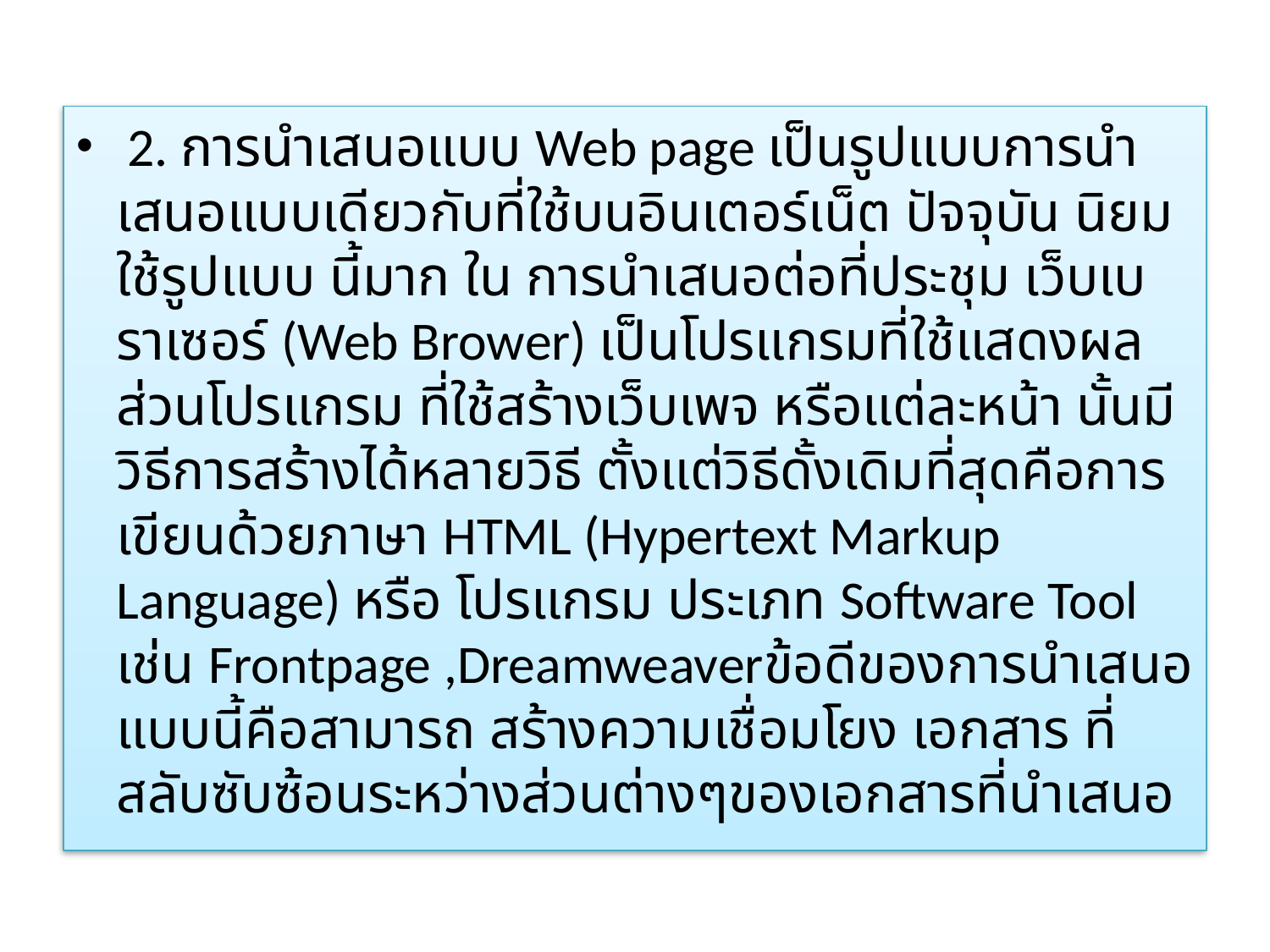

2. การนำเสนอแบบ Web page เป็นรูปแบบการนำเสนอแบบเดียวกับที่ใช้บนอินเตอร์เน็ต ปัจจุบัน นิยมใช้รูปแบบ นี้มาก ใน การนำเสนอต่อที่ประชุม เว็บเบราเซอร์ (Web Brower) เป็นโปรแกรมที่ใช้แสดงผล ส่วนโปรแกรม ที่ใช้สร้างเว็บเพจ หรือแต่ละหน้า นั้นมีวิธีการสร้างได้หลายวิธี ตั้งแต่วิธีดั้งเดิมที่สุดคือการเขียนด้วยภาษา HTML (Hypertext Markup Language) หรือ โปรแกรม ประเภท Software Tool เช่น Frontpage ,Dreamweaverข้อดีของการนำเสนอ แบบนี้คือสามารถ สร้างความเชื่อมโยง เอกสาร ที่สลับซับซ้อนระหว่างส่วนต่างๆของเอกสารที่นำเสนอ